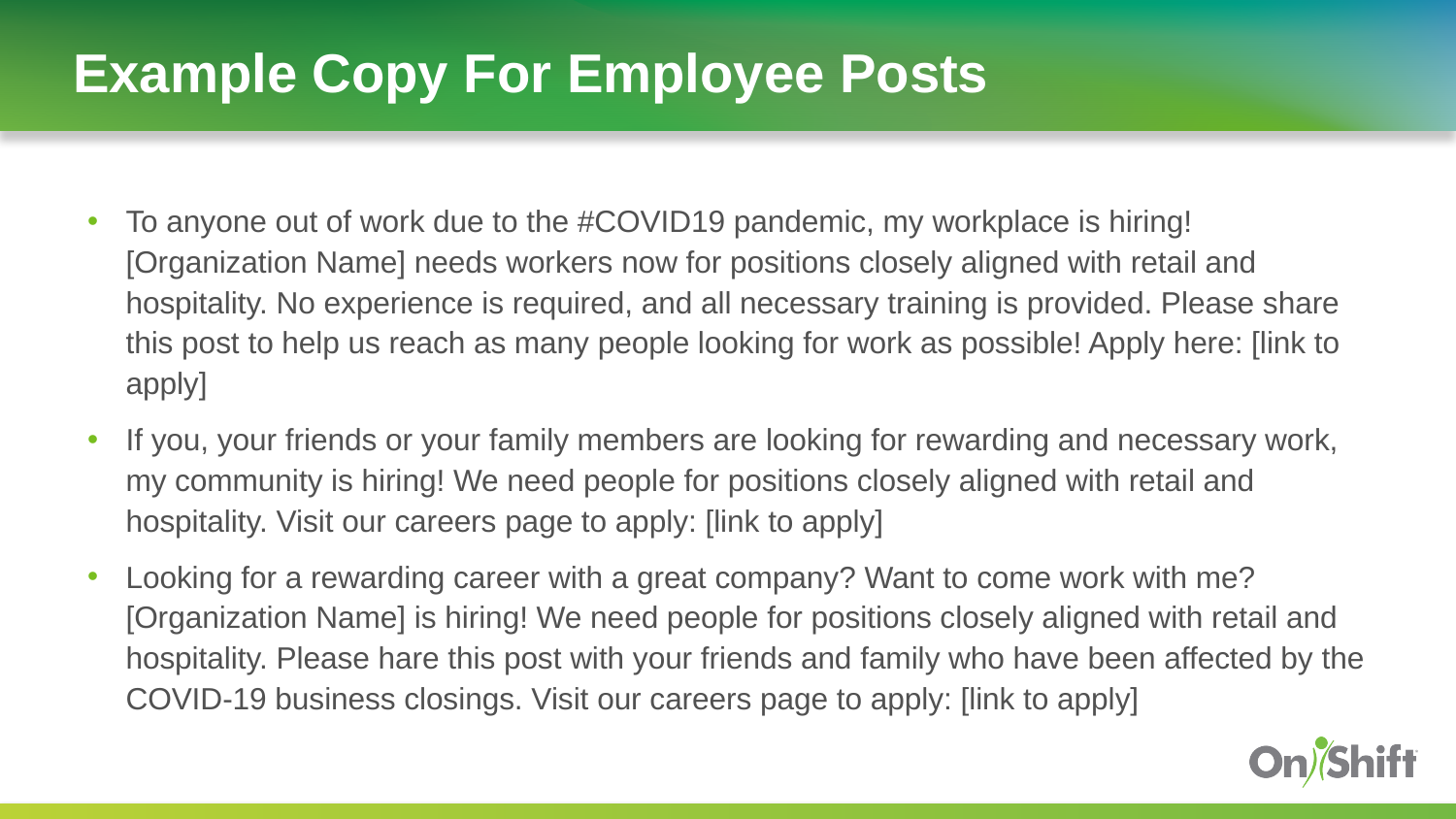

# Example Copy For Employee Posts
To anyone out of work due to the #COVID19 pandemic, my workplace is hiring! [Organization Name] needs workers now for positions closely aligned with retail and hospitality. No experience is required, and all necessary training is provided. Please share this post to help us reach as many people looking for work as possible! Apply here: [link to apply]
If you, your friends or your family members are looking for rewarding and necessary work, my community is hiring! We need people for positions closely aligned with retail and hospitality. Visit our careers page to apply: [link to apply]
Looking for a rewarding career with a great company? Want to come work with me? [Organization Name] is hiring! We need people for positions closely aligned with retail and hospitality. Please hare this post with your friends and family who have been affected by the COVID-19 business closings. Visit our careers page to apply: [link to apply]